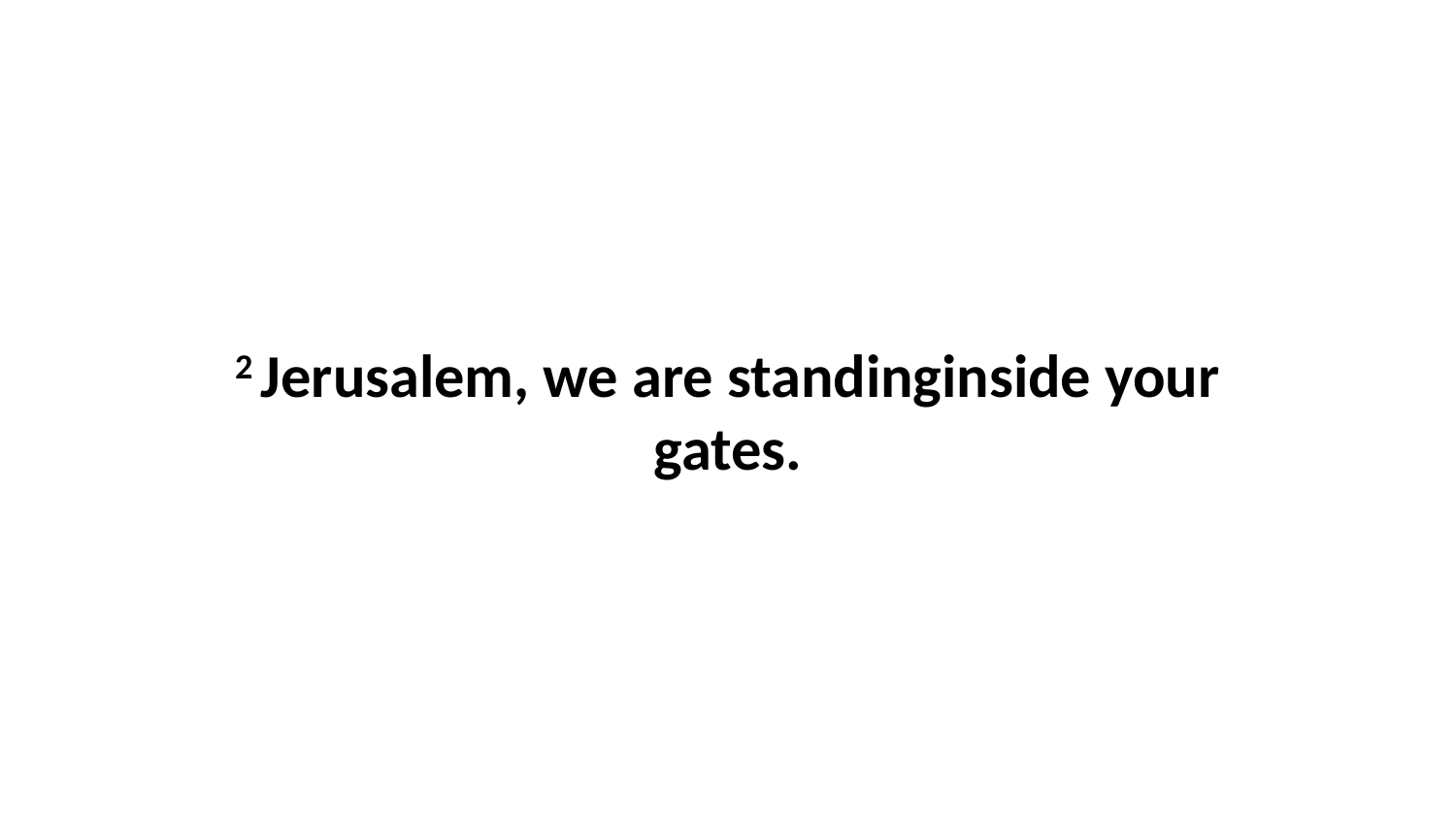

2 Jerusalem, we are standinginside your gates.